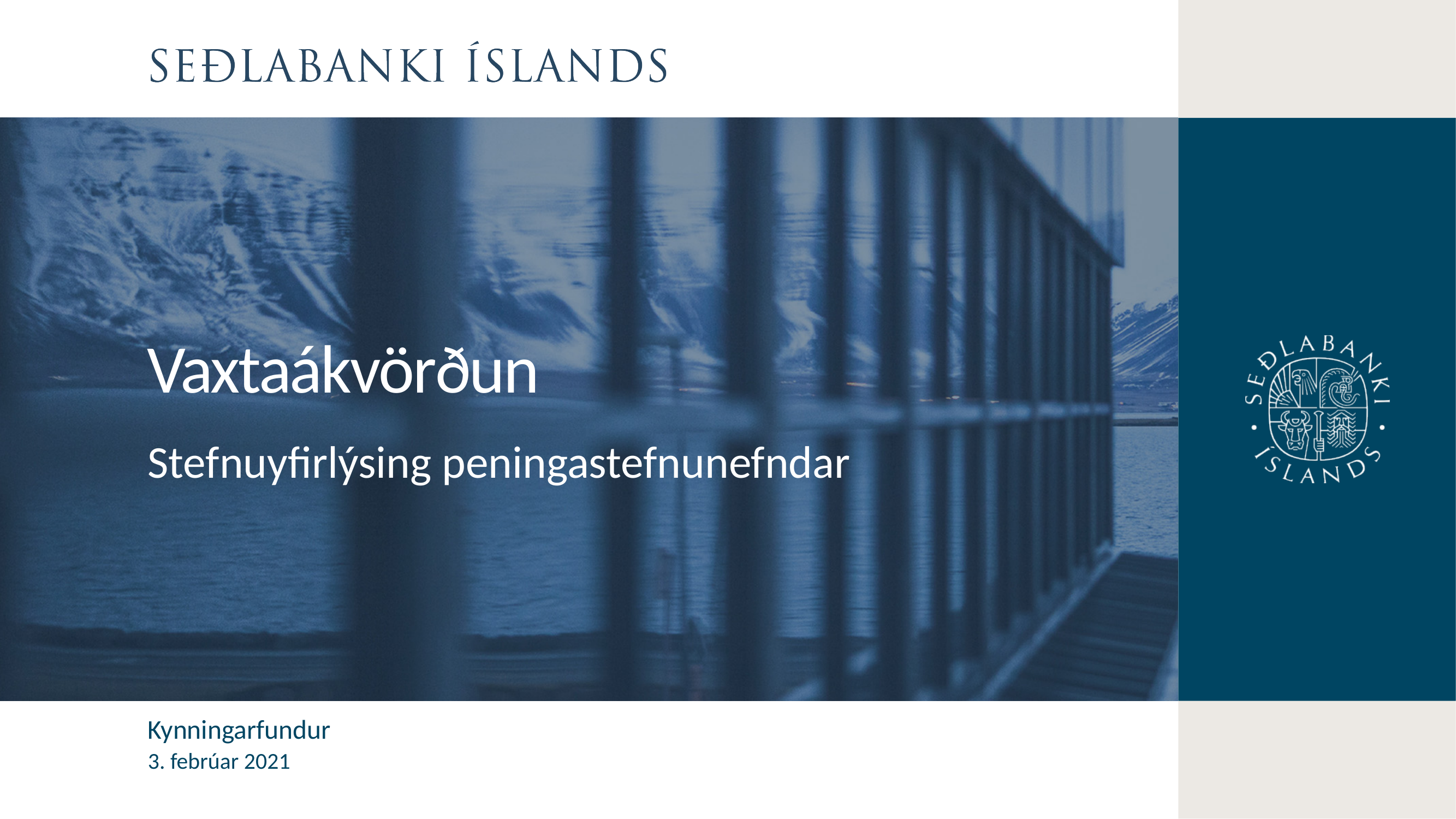

Vaxtaákvörðun
Stefnuyfirlýsing peningastefnunefndar
Kynningarfundur

3. febrúar 2021